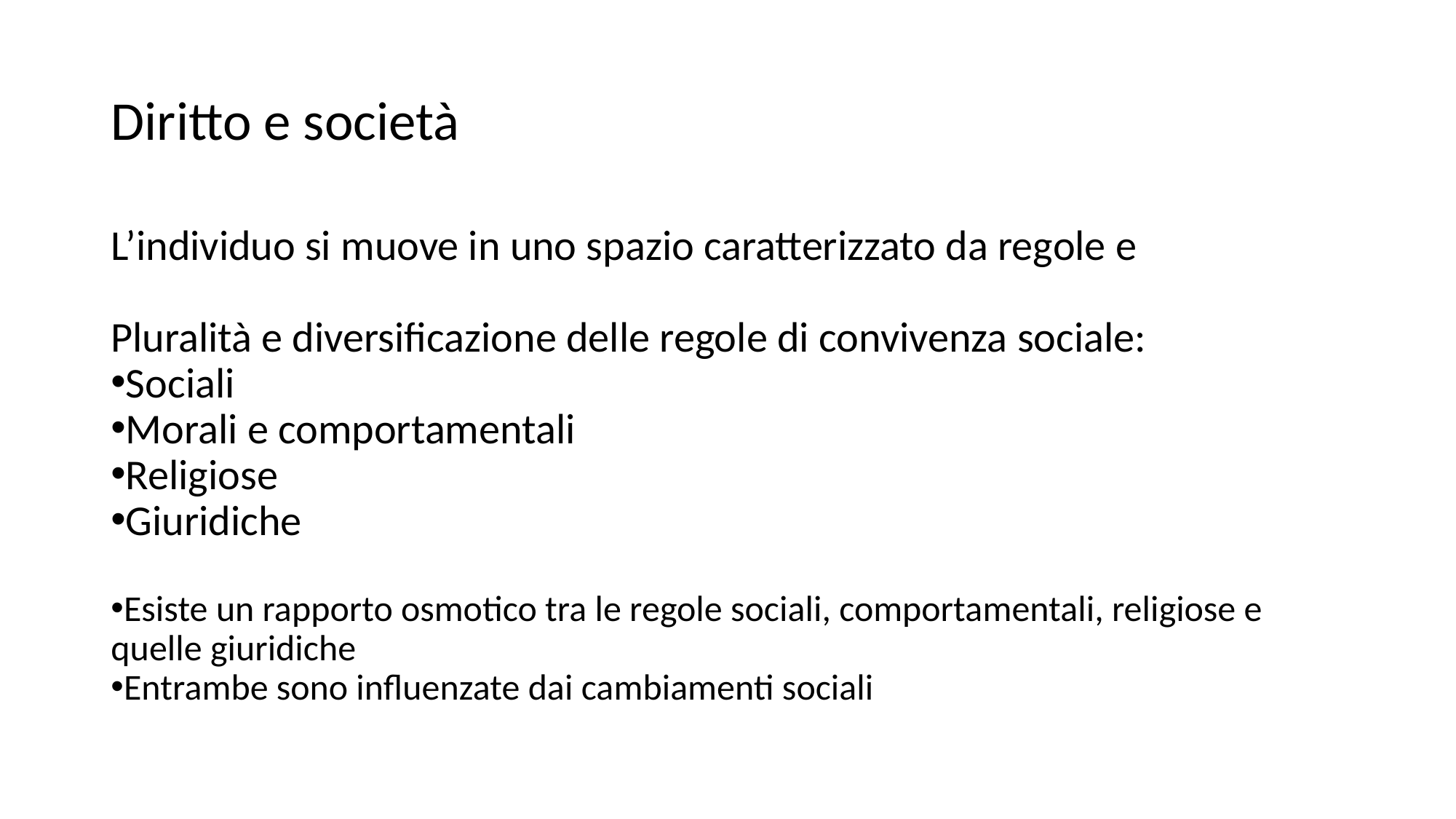

# Diritto e società
L’individuo si muove in uno spazio caratterizzato da regole e

Pluralità e diversificazione delle regole di convivenza sociale:
Sociali
Morali e comportamentali
Religiose
Giuridiche

Esiste un rapporto osmotico tra le regole sociali, comportamentali, religiose e quelle giuridiche
Entrambe sono influenzate dai cambiamenti sociali